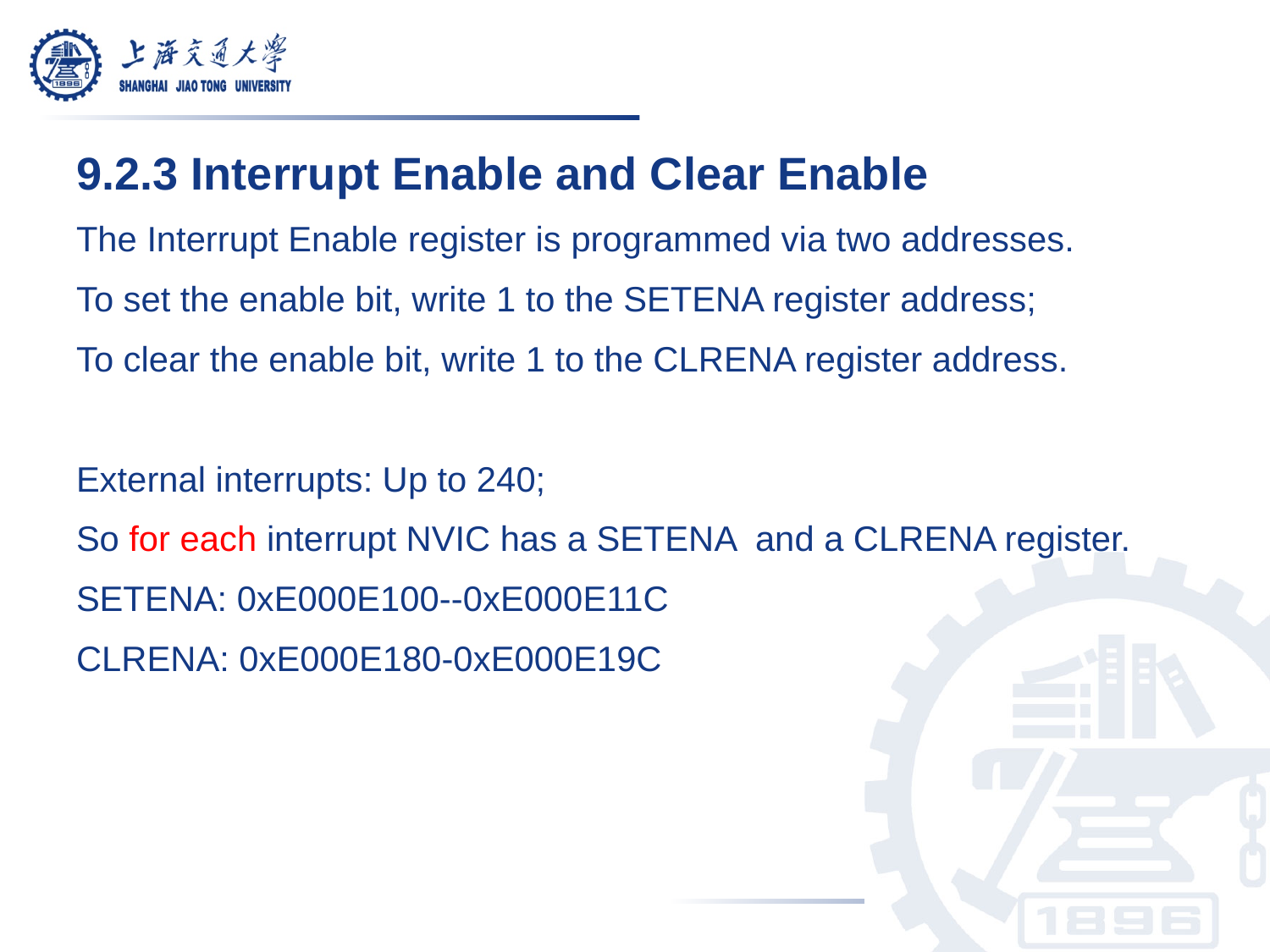

9.2.3 Interrupt Enable and Clear Enable
The Interrupt Enable register is programmed via two addresses.
To set the enable bit, write 1 to the SETENA register address;
To clear the enable bit, write 1 to the CLRENA register address.

External interrupts: Up to 240;
So for each interrupt NVIC has a SETENA  and a CLRENA register.
SETENA: 0xE000E100--0xE000E11C
CLRENA: 0xE000E180-0xE000E19C